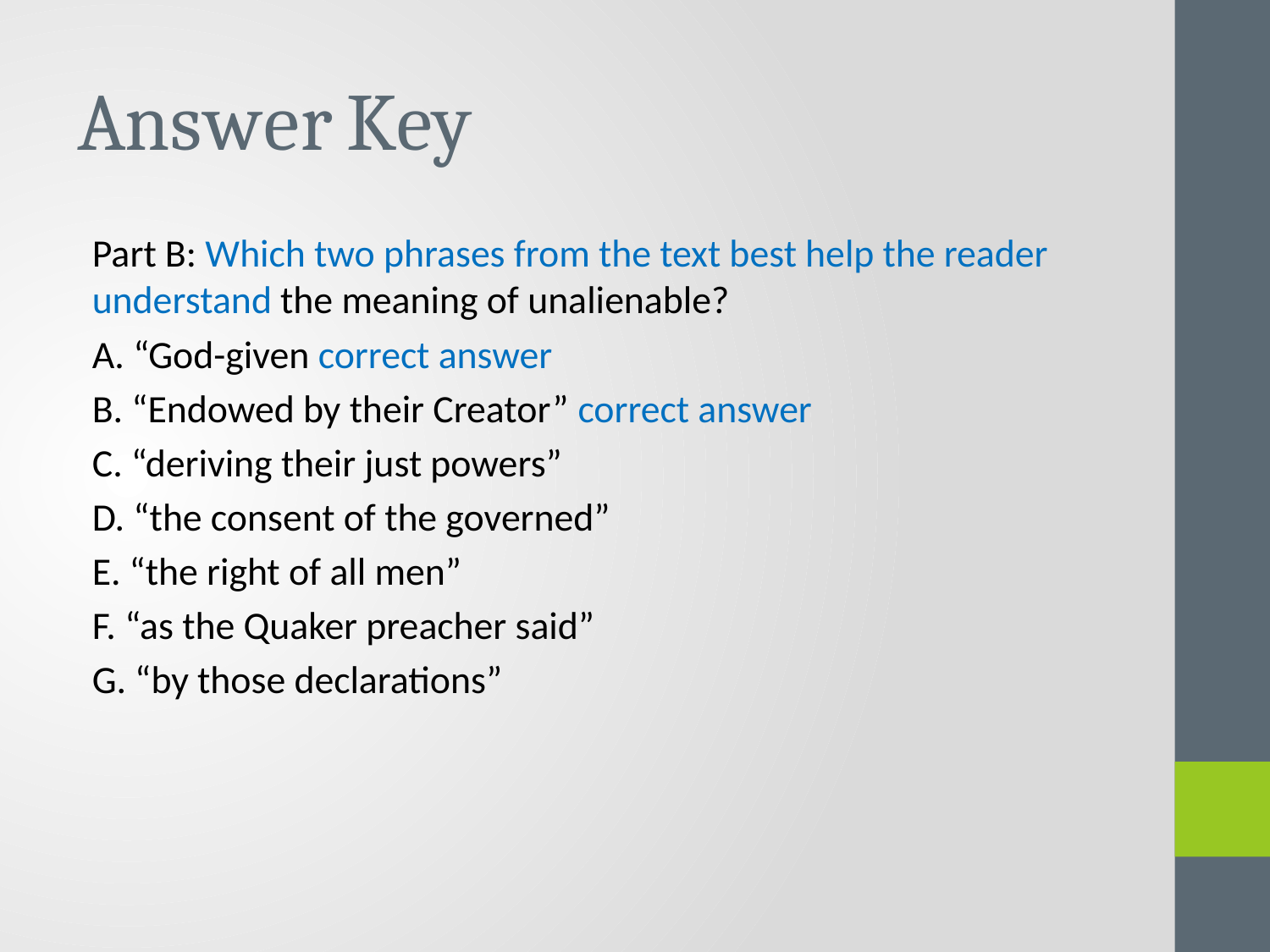

# Answer Key
Part B: Which two phrases from the text best help the reader understand the meaning of unalienable?
A. “God-given correct answer
B. “Endowed by their Creator” correct answer
C. “deriving their just powers”
D. “the consent of the governed”
E. “the right of all men”
F. “as the Quaker preacher said”
G. “by those declarations”